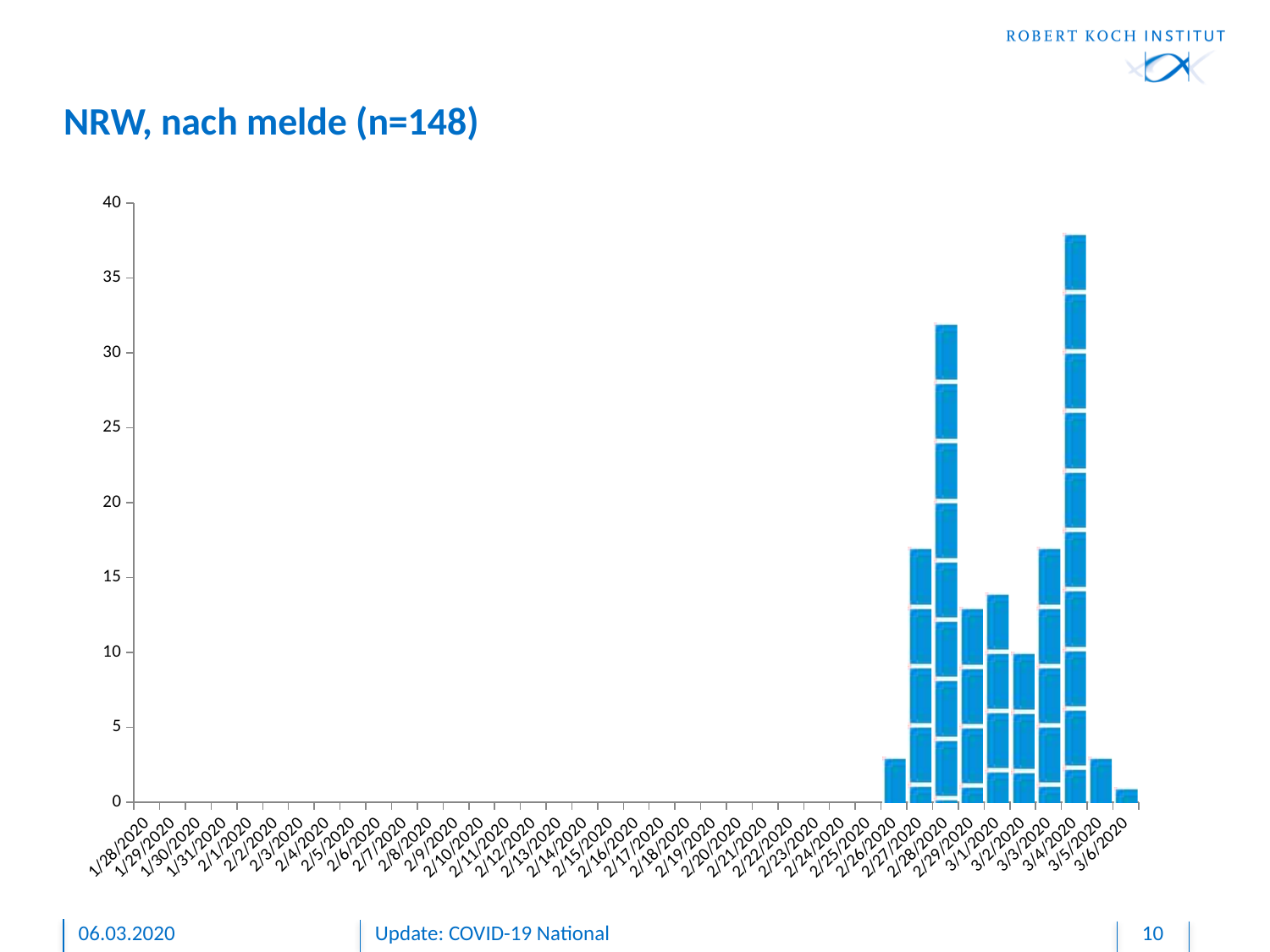

# NRW, nach melde (n=148)

### Chart

| Category |  |
|---|---|
| 43858 | None |
| 43859 | None |
| 43861 | None |
| 43864 | None |
| 43865 | None |
| 43867 | None |
| 43868 | None |
| 43872 | None |
| 43873 | None |
| 43886 | None |
| 43887 | 3.0 |
| 43888 | 17.0 |
| 43889 | 32.0 |
| 43890 | 13.0 |
| 43891 | 14.0 |
| 43892 | 10.0 |
| 43893 | 17.0 |
| 43894 | 38.0 |
| 43895 | 3.0 |
| 43896 | 1.0 |
06.03.2020
Update: COVID-19 National
10